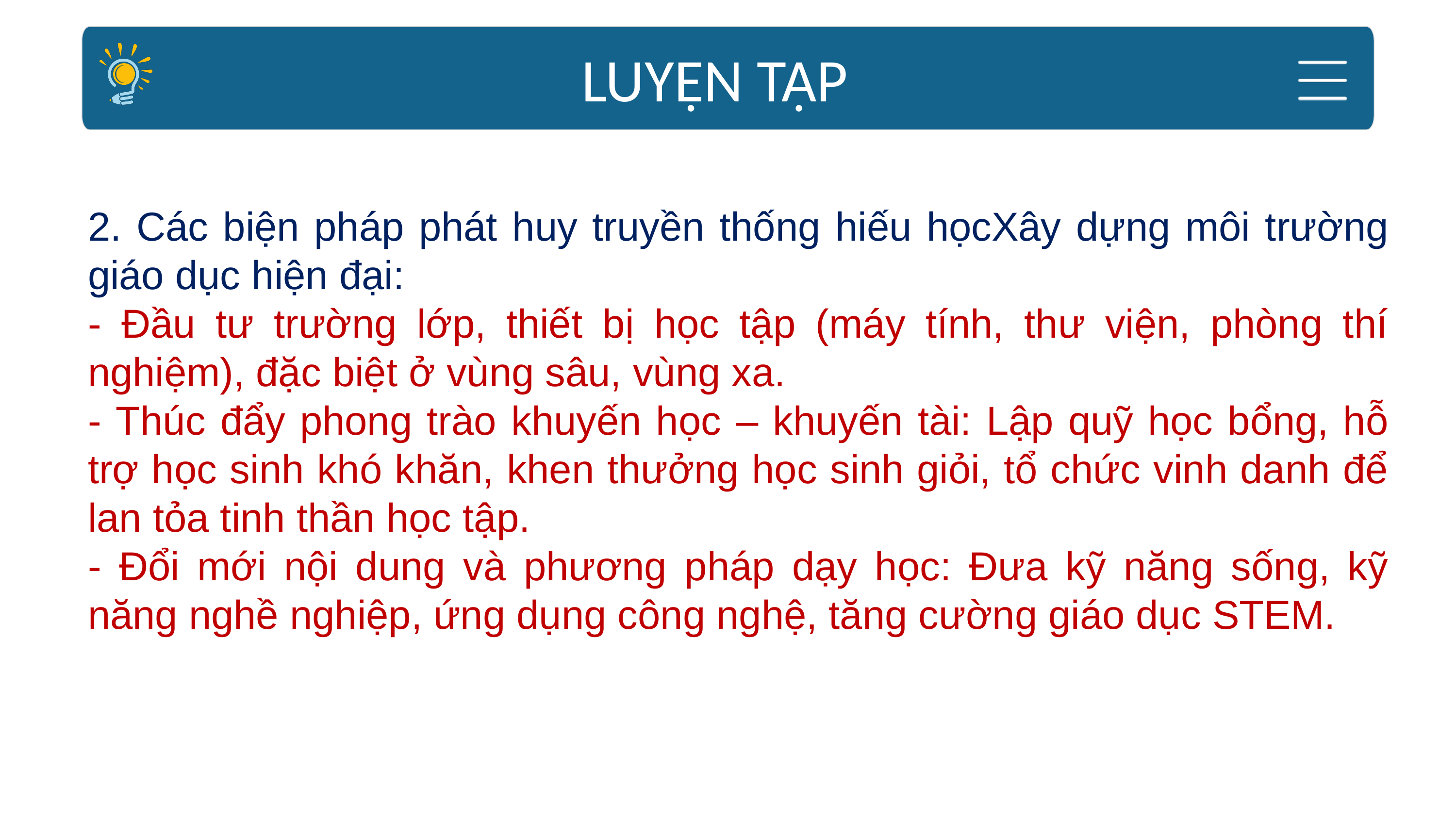

LUYỆN TẬP

2. Các biện pháp phát huy truyền thống hiếu họcXây dựng môi trường giáo dục hiện đại:
- Đầu tư trường lớp, thiết bị học tập (máy tính, thư viện, phòng thí nghiệm), đặc biệt ở vùng sâu, vùng xa.
- Thúc đẩy phong trào khuyến học – khuyến tài: Lập quỹ học bổng, hỗ trợ học sinh khó khăn, khen thưởng học sinh giỏi, tổ chức vinh danh để lan tỏa tinh thần học tập.
- Đổi mới nội dung và phương pháp dạy học: Đưa kỹ năng sống, kỹ năng nghề nghiệp, ứng dụng công nghệ, tăng cường giáo dục STEM.